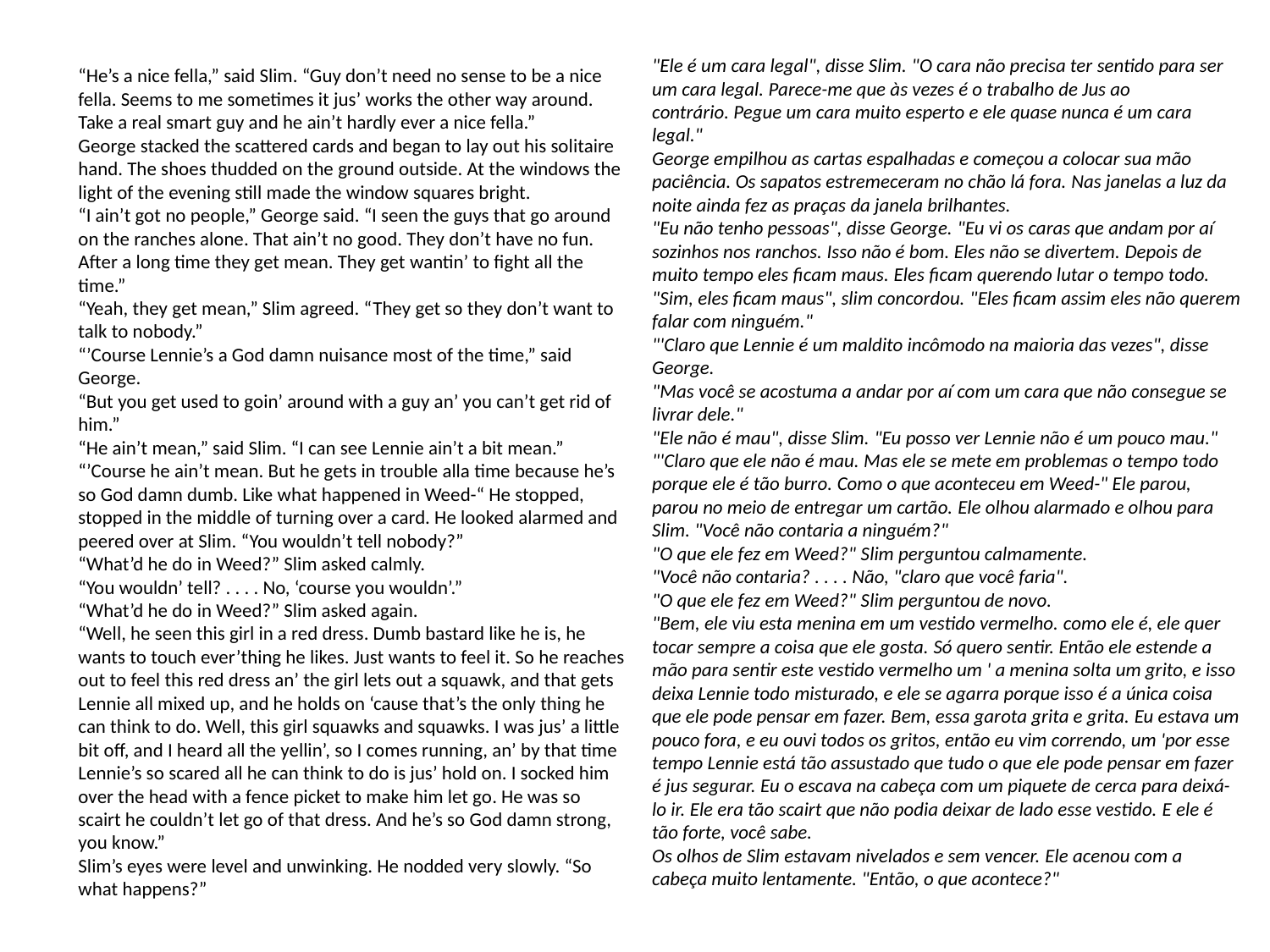

"Ele é um cara legal", disse Slim. "O cara não precisa ter sentido para ser um cara legal. Parece-me que às vezes é o trabalho de Jus ao contrário. Pegue um cara muito esperto e ele quase nunca é um cara legal."
George empilhou as cartas espalhadas e começou a colocar sua mão paciência. Os sapatos estremeceram no chão lá fora. Nas janelas a luz da noite ainda fez as praças da janela brilhantes.
"Eu não tenho pessoas", disse George. "Eu vi os caras que andam por aí sozinhos nos ranchos. Isso não é bom. Eles não se divertem. Depois de muito tempo eles ficam maus. Eles ficam querendo lutar o tempo todo.
"Sim, eles ficam maus", slim concordou. "Eles ficam assim eles não querem falar com ninguém."
"'Claro que Lennie é um maldito incômodo na maioria das vezes", disse George.
"Mas você se acostuma a andar por aí com um cara que não consegue se livrar dele."
"Ele não é mau", disse Slim. "Eu posso ver Lennie não é um pouco mau."
"'Claro que ele não é mau. Mas ele se mete em problemas o tempo todo porque ele é tão burro. Como o que aconteceu em Weed-" Ele parou, parou no meio de entregar um cartão. Ele olhou alarmado e olhou para Slim. "Você não contaria a ninguém?"
"O que ele fez em Weed?" Slim perguntou calmamente.
"Você não contaria? . . . . Não, "claro que você faria".
"O que ele fez em Weed?" Slim perguntou de novo.
"Bem, ele viu esta menina em um vestido vermelho. como ele é, ele quer tocar sempre a coisa que ele gosta. Só quero sentir. Então ele estende a mão para sentir este vestido vermelho um ' a menina solta um grito, e isso deixa Lennie todo misturado, e ele se agarra porque isso é a única coisa que ele pode pensar em fazer. Bem, essa garota grita e grita. Eu estava um pouco fora, e eu ouvi todos os gritos, então eu vim correndo, um 'por esse tempo Lennie está tão assustado que tudo o que ele pode pensar em fazer é jus segurar. Eu o escava na cabeça com um piquete de cerca para deixá-lo ir. Ele era tão scairt que não podia deixar de lado esse vestido. E ele é tão forte, você sabe.
Os olhos de Slim estavam nivelados e sem vencer. Ele acenou com a cabeça muito lentamente. "Então, o que acontece?"

“He’s a nice fella,” said Slim. “Guy don’t need no sense to be a nice fella. Seems to me sometimes it jus’ works the other way around. Take a real smart guy and he ain’t hardly ever a nice fella.”
George stacked the scattered cards and began to lay out his solitaire hand. The shoes thudded on the ground outside. At the windows the light of the evening still made the window squares bright.
“I ain’t got no people,” George said. “I seen the guys that go around on the ranches alone. That ain’t no good. They don’t have no fun. After a long time they get mean. They get wantin’ to fight all the time.”
“Yeah, they get mean,” Slim agreed. “They get so they don’t want to talk to nobody.”
“’Course Lennie’s a God damn nuisance most of the time,” said George.
“But you get used to goin’ around with a guy an’ you can’t get rid of him.”
“He ain’t mean,” said Slim. “I can see Lennie ain’t a bit mean.”
“’Course he ain’t mean. But he gets in trouble alla time because he’s so God damn dumb. Like what happened in Weed-“ He stopped, stopped in the middle of turning over a card. He looked alarmed and peered over at Slim. “You wouldn’t tell nobody?”
“What’d he do in Weed?” Slim asked calmly.
“You wouldn’ tell? . . . . No, ‘course you wouldn’.”
“What’d he do in Weed?” Slim asked again.
“Well, he seen this girl in a red dress. Dumb bastard like he is, he wants to touch ever’thing he likes. Just wants to feel it. So he reaches out to feel this red dress an’ the girl lets out a squawk, and that gets Lennie all mixed up, and he holds on ‘cause that’s the only thing he can think to do. Well, this girl squawks and squawks. I was jus’ a little bit off, and I heard all the yellin’, so I comes running, an’ by that time Lennie’s so scared all he can think to do is jus’ hold on. I socked him over the head with a fence picket to make him let go. He was so scairt he couldn’t let go of that dress. And he’s so God damn strong, you know.”
Slim’s eyes were level and unwinking. He nodded very slowly. “So what happens?”